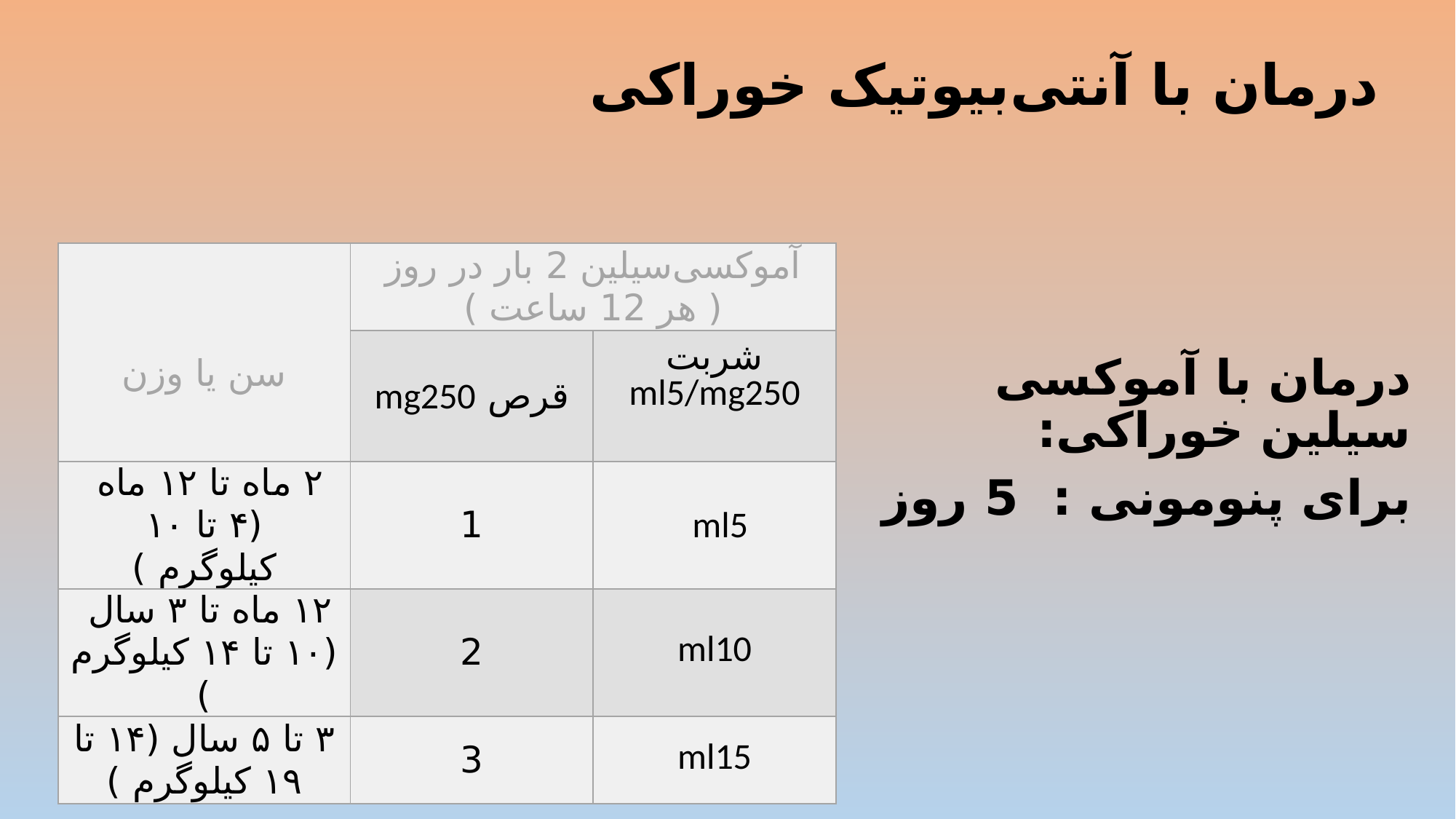

# درمان با آنتی‌بيوتيک خوراکی
| سن يا وزن | آموکسی‌سيلين 2 بار در روز ( هر 12 ساعت ) |  |
| --- | --- | --- |
|  | قرص mg250 | شربت ml5/mg250 |
| ۲ ماه تا ۱۲ ماه (۴ تا ۱۰ کیلوگرم ) | 1 | ml5 |
| ۱۲ ماه تا ۳ سال (۱۰ تا ۱۴ کیلوگرم ) | 2 | ml10 |
| ۳ تا ۵ سال (۱۴ تا ۱۹ کیلوگرم ) | 3 | ml15 |
درمان با آموکسی سیلین خوراکی:
برای پنومونی :  5 روز